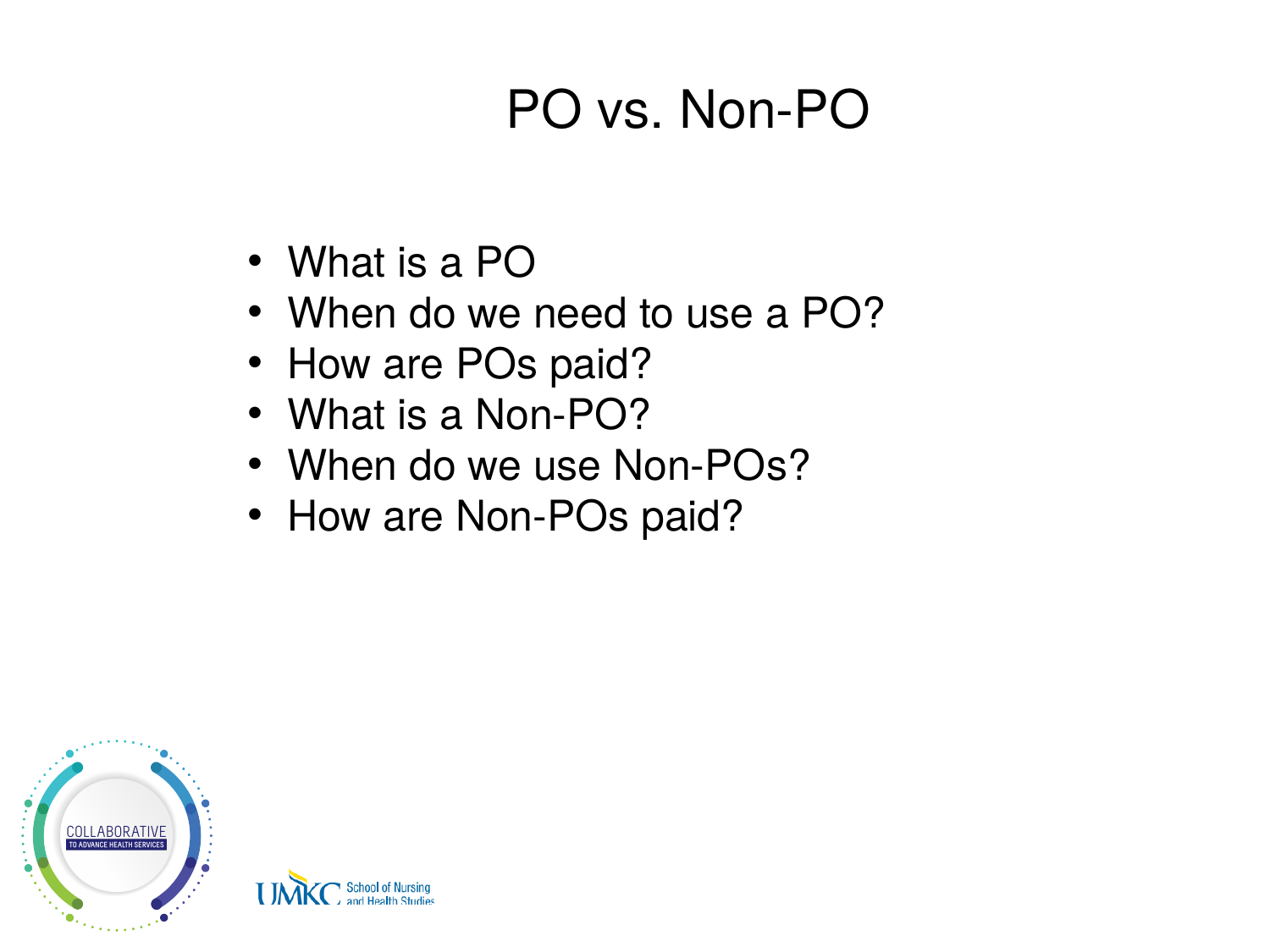

# PO vs. Non-PO
What is a PO
When do we need to use a PO?
How are POs paid?
What is a Non-PO?
When do we use Non-POs?
How are Non-POs paid?